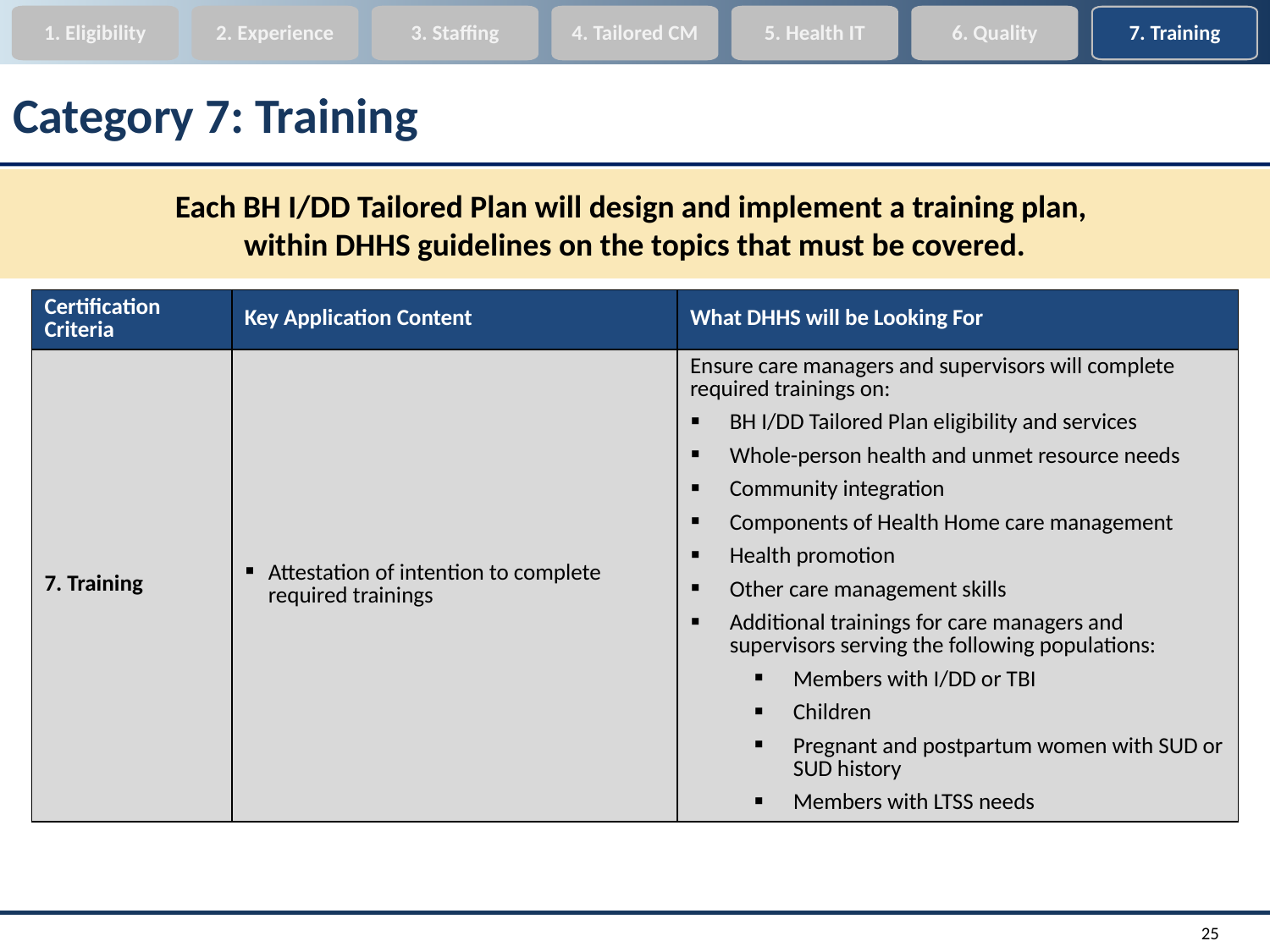

1. Eligibility
2. Experience
3. Staffing
4. Tailored CM
5. Health IT
6. Quality
7. Training
# Category 7: Training
Each BH I/DD Tailored Plan will design and implement a training plan,
within DHHS guidelines on the topics that must be covered.
| Certification Criteria | Key Application Content | What DHHS will be Looking For |
| --- | --- | --- |
| 7. Training | Attestation of intention to complete required trainings | Ensure care managers and supervisors will complete required trainings on: BH I/DD Tailored Plan eligibility and services Whole-person health and unmet resource needs Community integration Components of Health Home care management Health promotion Other care management skills Additional trainings for care managers and supervisors serving the following populations: Members with I/DD or TBI Children Pregnant and postpartum women with SUD or SUD history Members with LTSS needs |
25